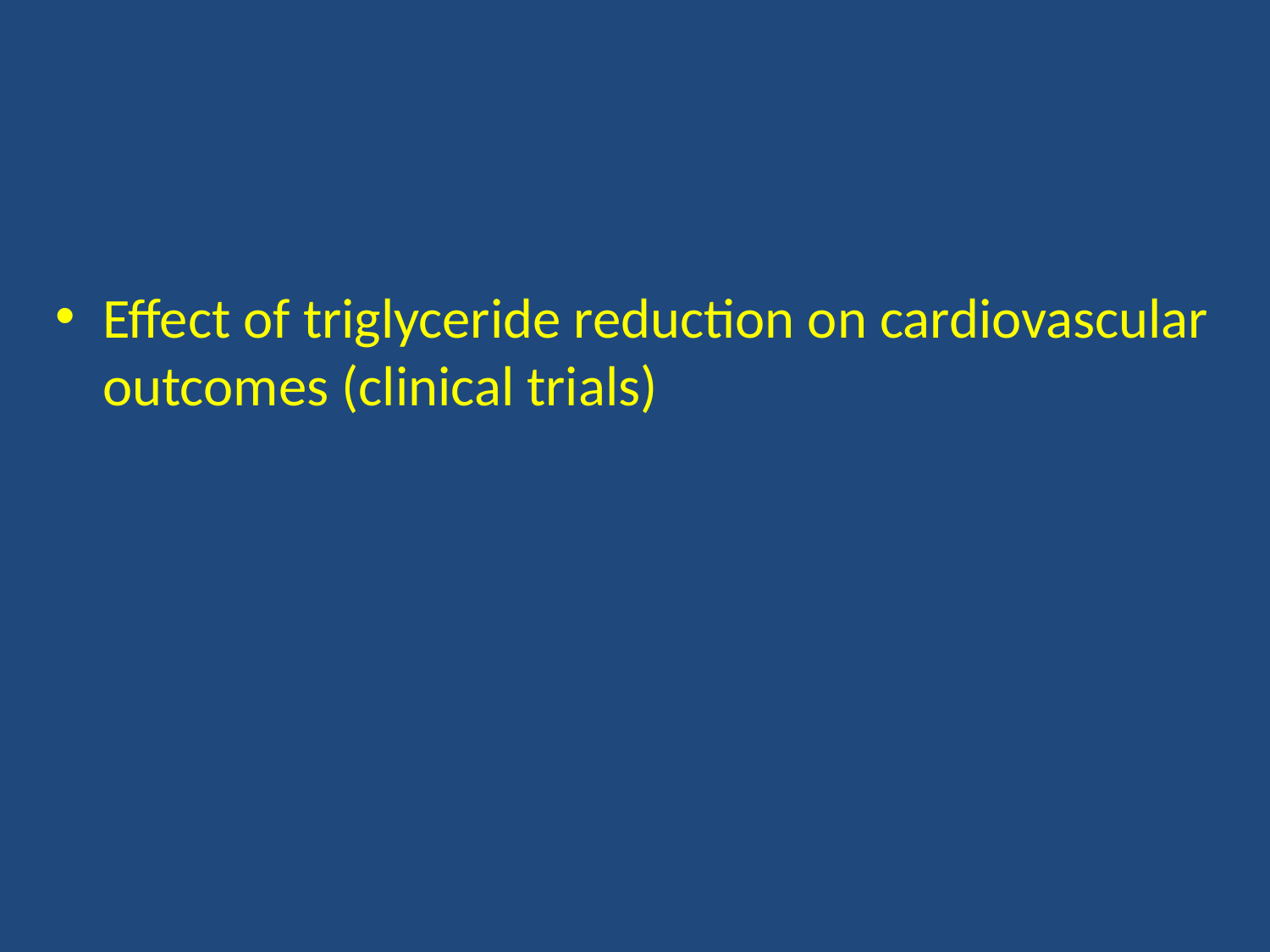

#
Effect of triglyceride reduction on cardiovascular outcomes (clinical trials)